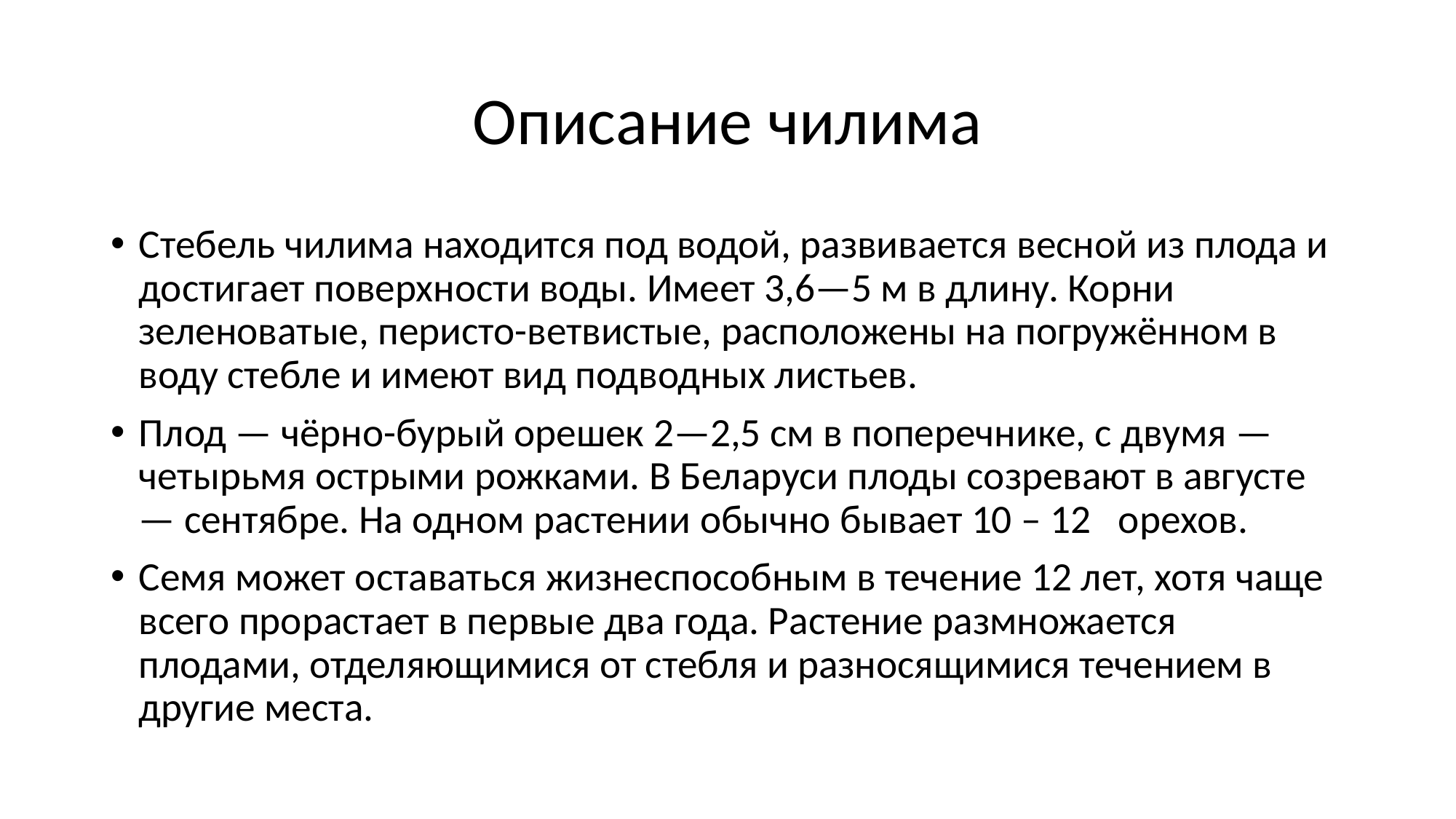

# Описание чилима
Стебель чилима находится под водой, развивается весной из плода и достигает поверхности воды. Имеет 3,6—5 м в длину. Корни зеленоватые, перисто-ветвистые, расположены на погружённом в воду стебле и имеют вид подводных листьев.
Плод — чёрно-бурый орешек 2—2,5 см в поперечнике, с двумя — четырьмя острыми рожками. В Беларуси плоды созревают в августе — сентябре. На одном растении обычно бывает 10 – 12   орехов.
Семя может оставаться жизнеспособным в течение 12 лет, хотя чаще всего прорастает в первые два года. Растение размножается плодами, отделяющимися от стебля и разносящимися течением в другие места.